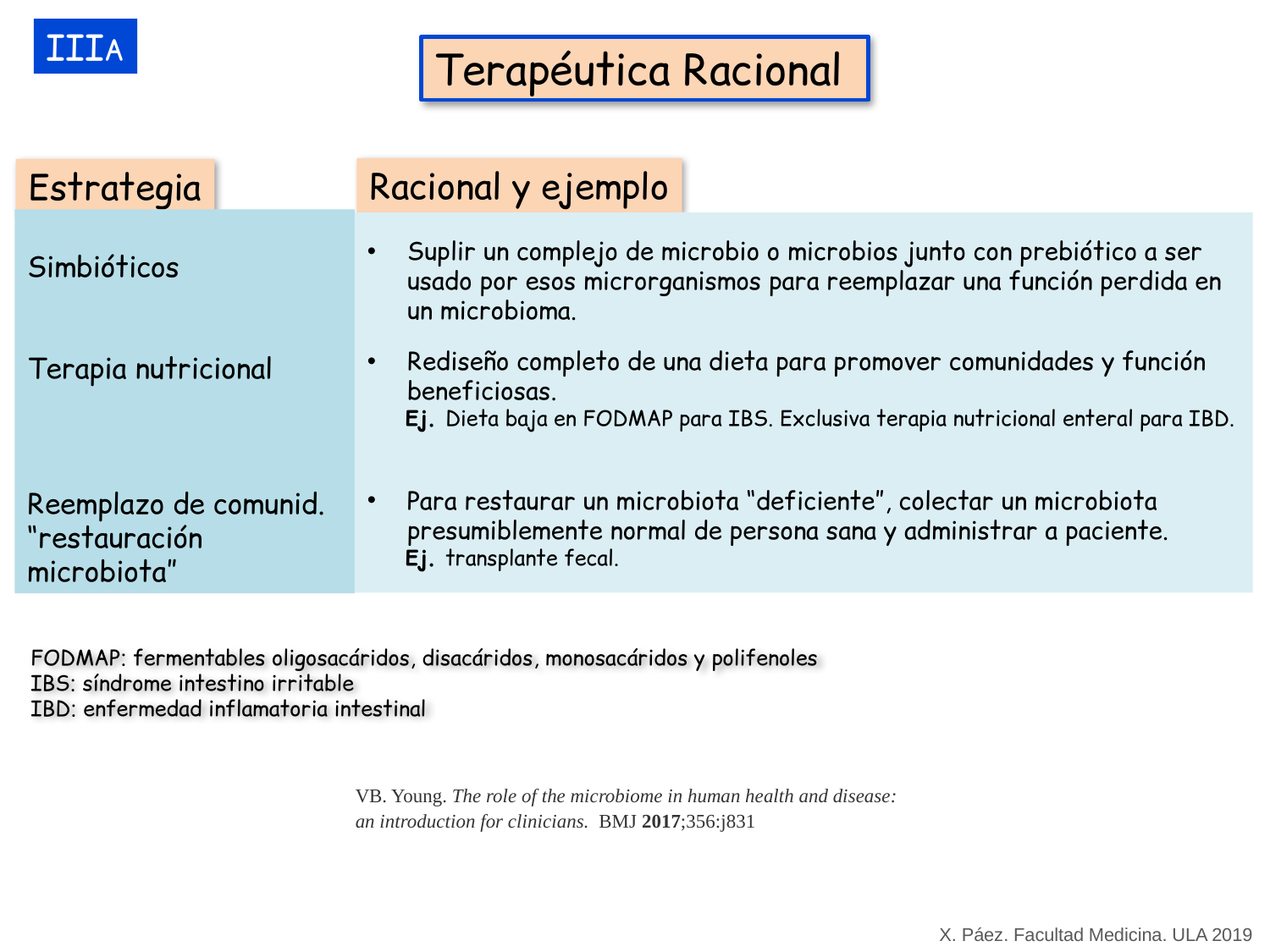

IIIA
Terapéutica Racional
Racional y ejemplo
Estrategia

Simbióticos

Terapia nutricional

Reemplazo de comunid.
“restauración microbiota”

Suplir un complejo de microbio o microbios junto con prebiótico a ser usado por esos microrganismos para reemplazar una función perdida en un microbioma.

Rediseño completo de una dieta para promover comunidades y función beneficiosas.
      Ej. Dieta baja en FODMAP para IBS. Exclusiva terapia nutricional enteral para IBD.

Para restaurar un microbiota “deficiente”, colectar un microbiota presumiblemente normal de persona sana y administrar a paciente.
      Ej. transplante fecal.

FODMAP: fermentables oligosacáridos, disacáridos, monosacáridos y polifenoles
IBS: síndrome intestino irritable
IBD: enfermedad inflamatoria intestinal
VB. Young. The role of the microbiome in human health and disease: an introduction for clinicians.  BMJ 2017;356:j831
X. Páez. Facultad Medicina. ULA 2019